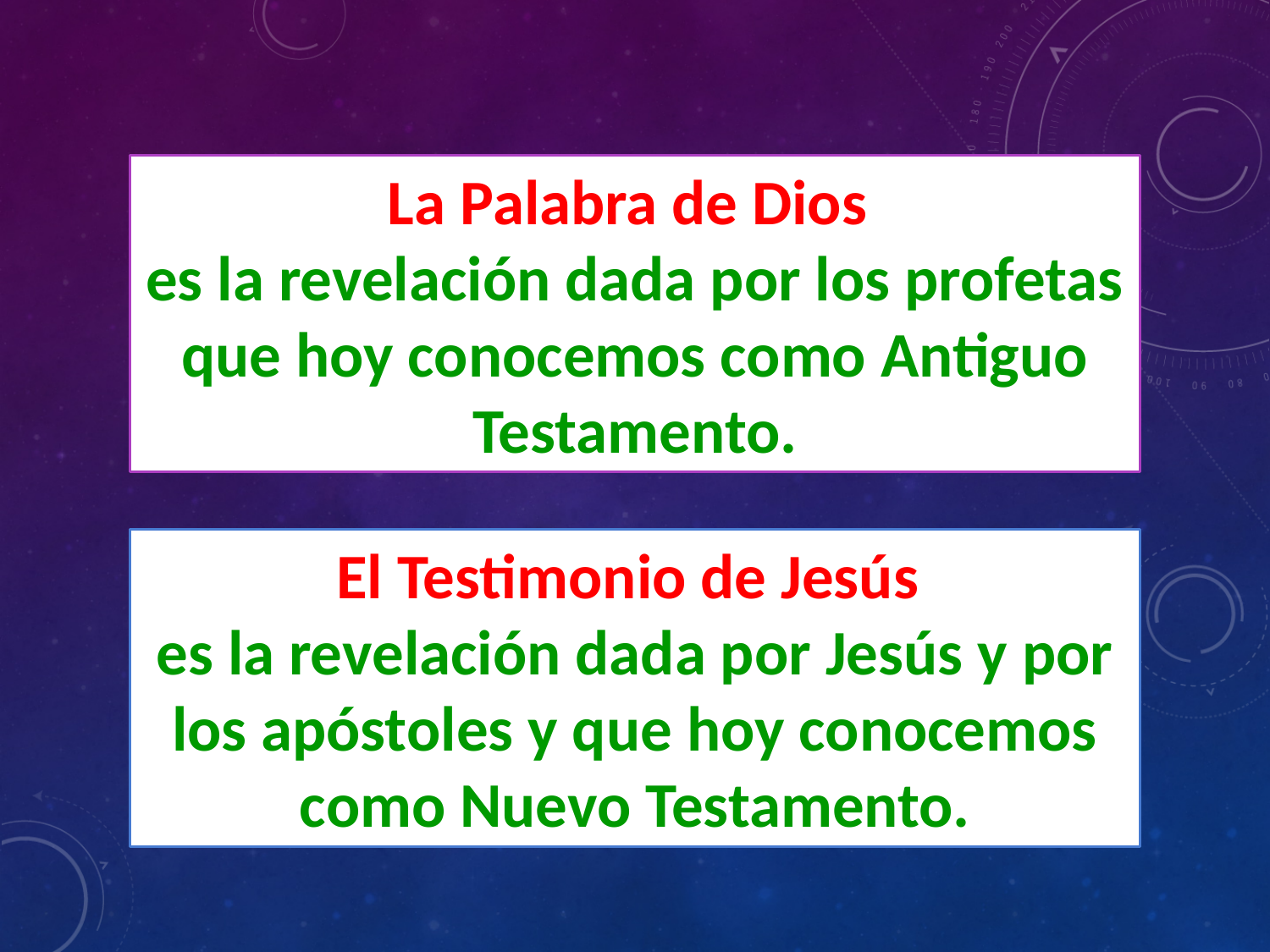

La Palabra de Dios
es la revelación dada por los profetas que hoy conocemos como Antiguo Testamento.
El Testimonio de Jesús
es la revelación dada por Jesús y por los apóstoles y que hoy conocemos como Nuevo Testamento.
9